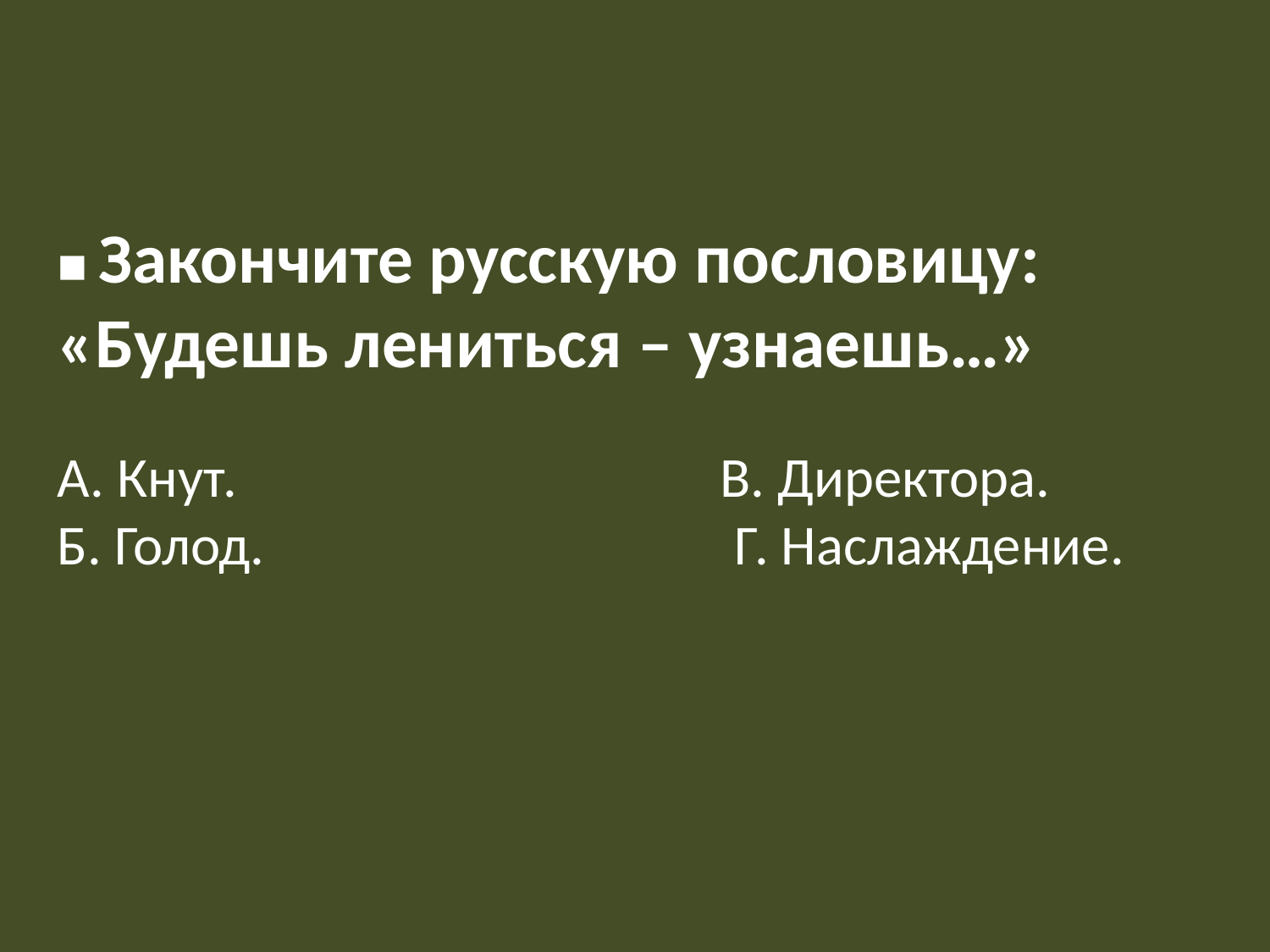

■ Закончите русскую пословицу: «Будешь лениться – узнаешь…»
А. Кнут.                                      В. Директора.
Б. Голод.                                     Г. Наслаждение.